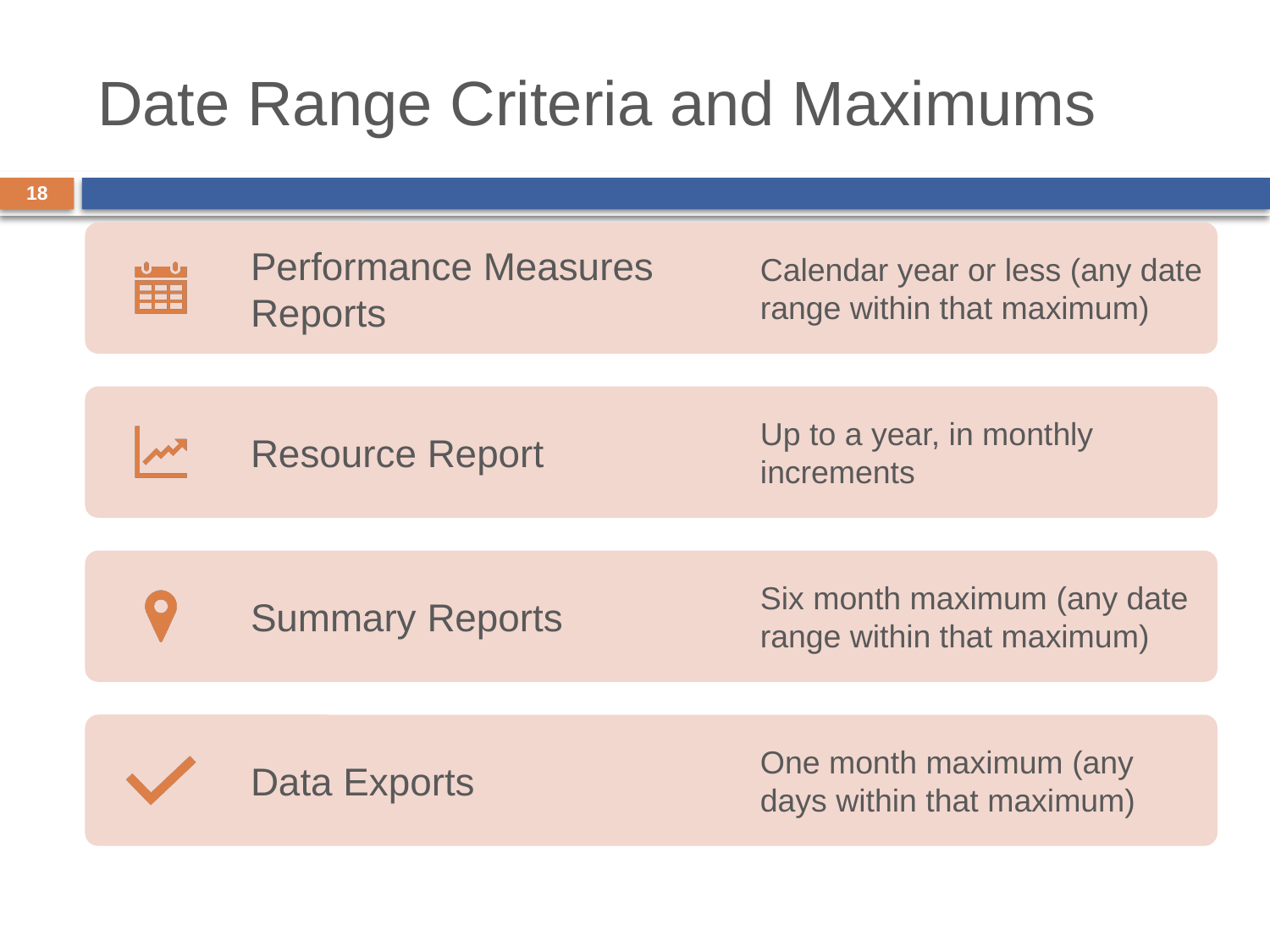

# Date Range Criteria and Maximums
18
Performance Measures Reports
Calendar year or less (any date range within that maximum)
Resource Report
Up to a year, in monthly increments
Summary Reports
Six month maximum (any date range within that maximum)
Data Exports
One month maximum (any days within that maximum)